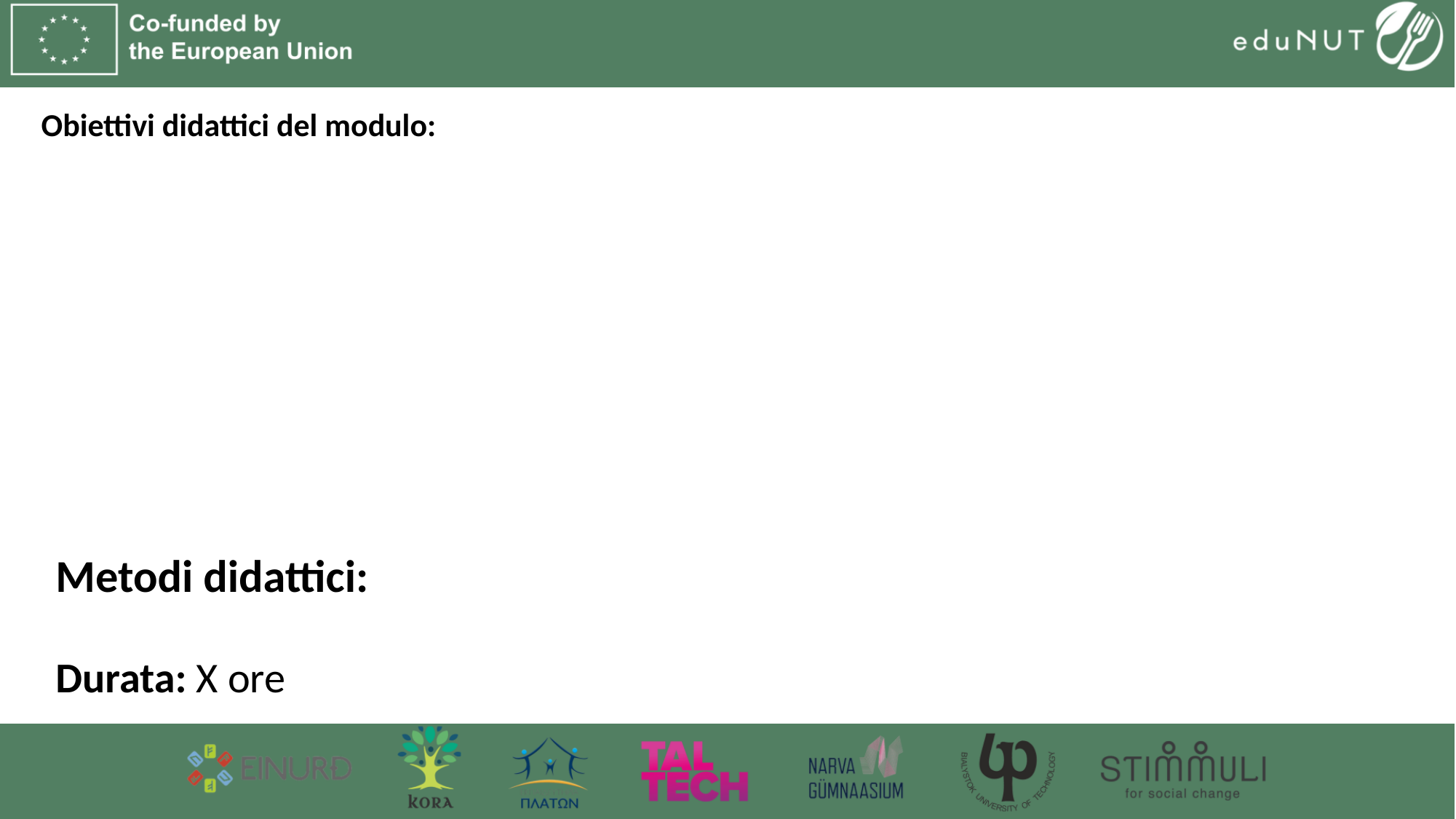

Obiettivi didattici del modulo:
Metodi didattici:
Durata: X ore